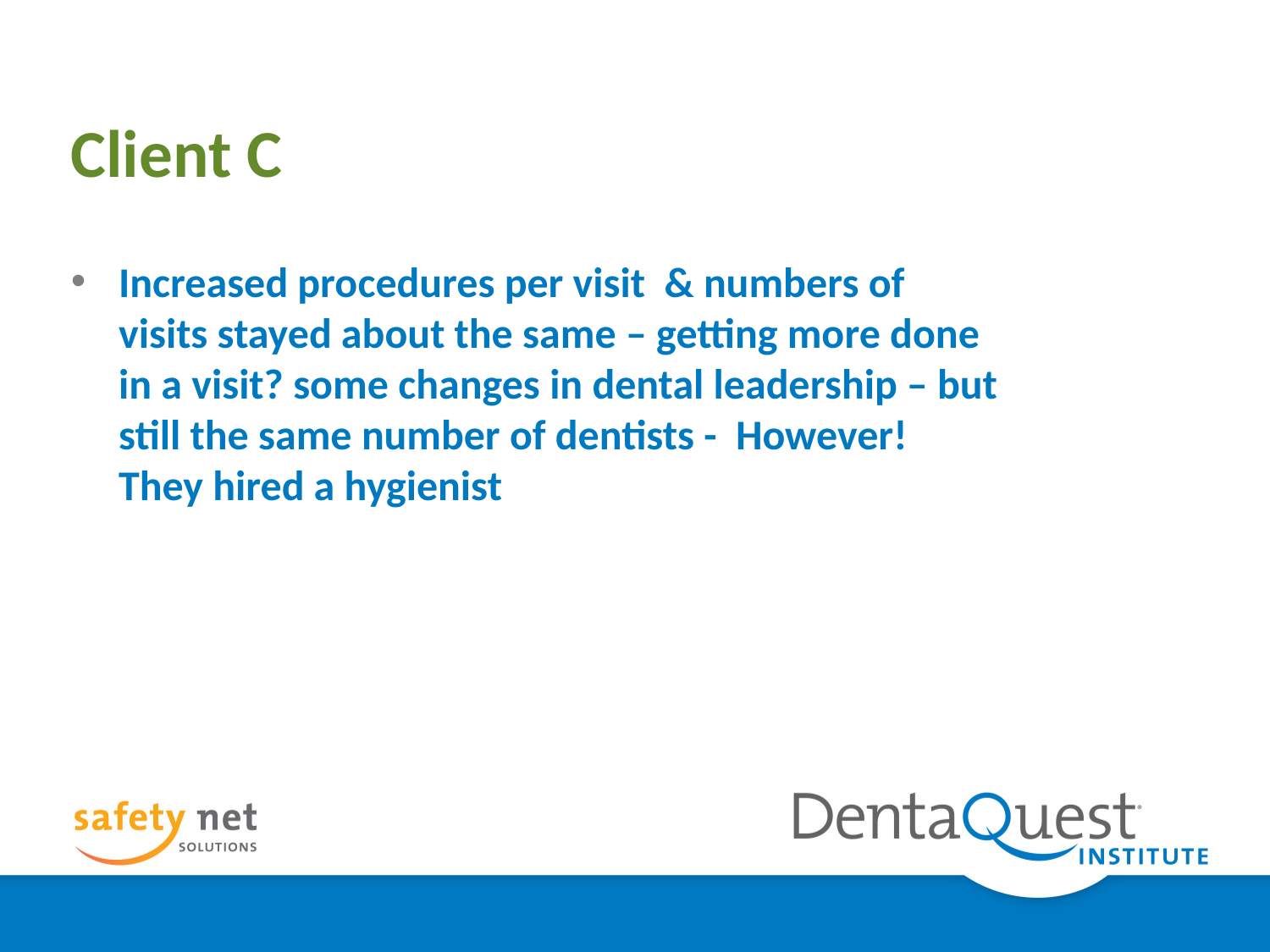

# Client C
Increased procedures per visit  & numbers of visits stayed about the same – getting more done in a visit? some changes in dental leadership – but still the same number of dentists -  However! They hired a hygienist